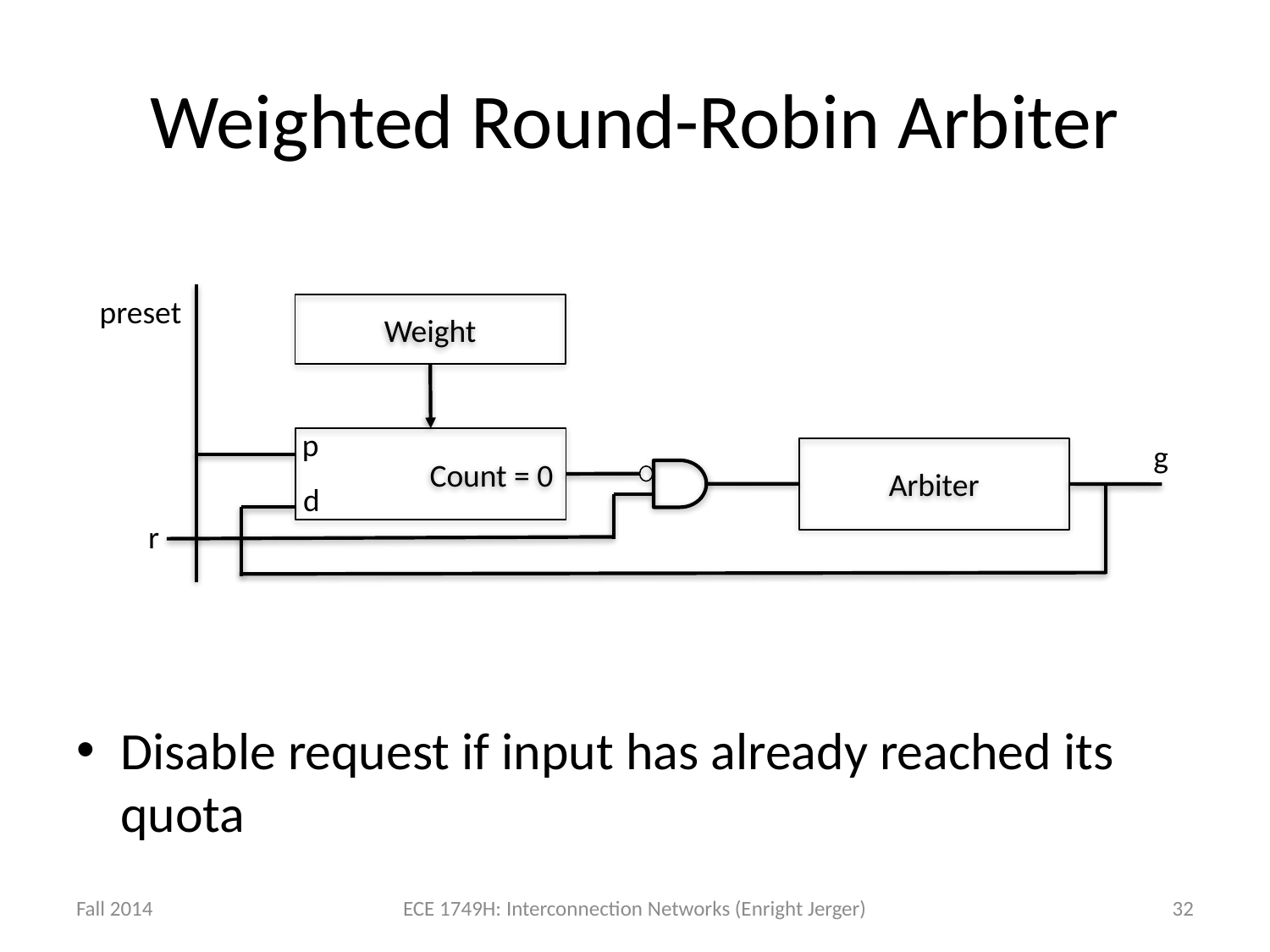

# Weighted Round-Robin Arbiter
preset
Weight
p
Count = 0
g
Arbiter

d
r
Disable request if input has already reached its quota
Fall 2014
ECE 1749H: Interconnection Networks (Enright Jerger)
32